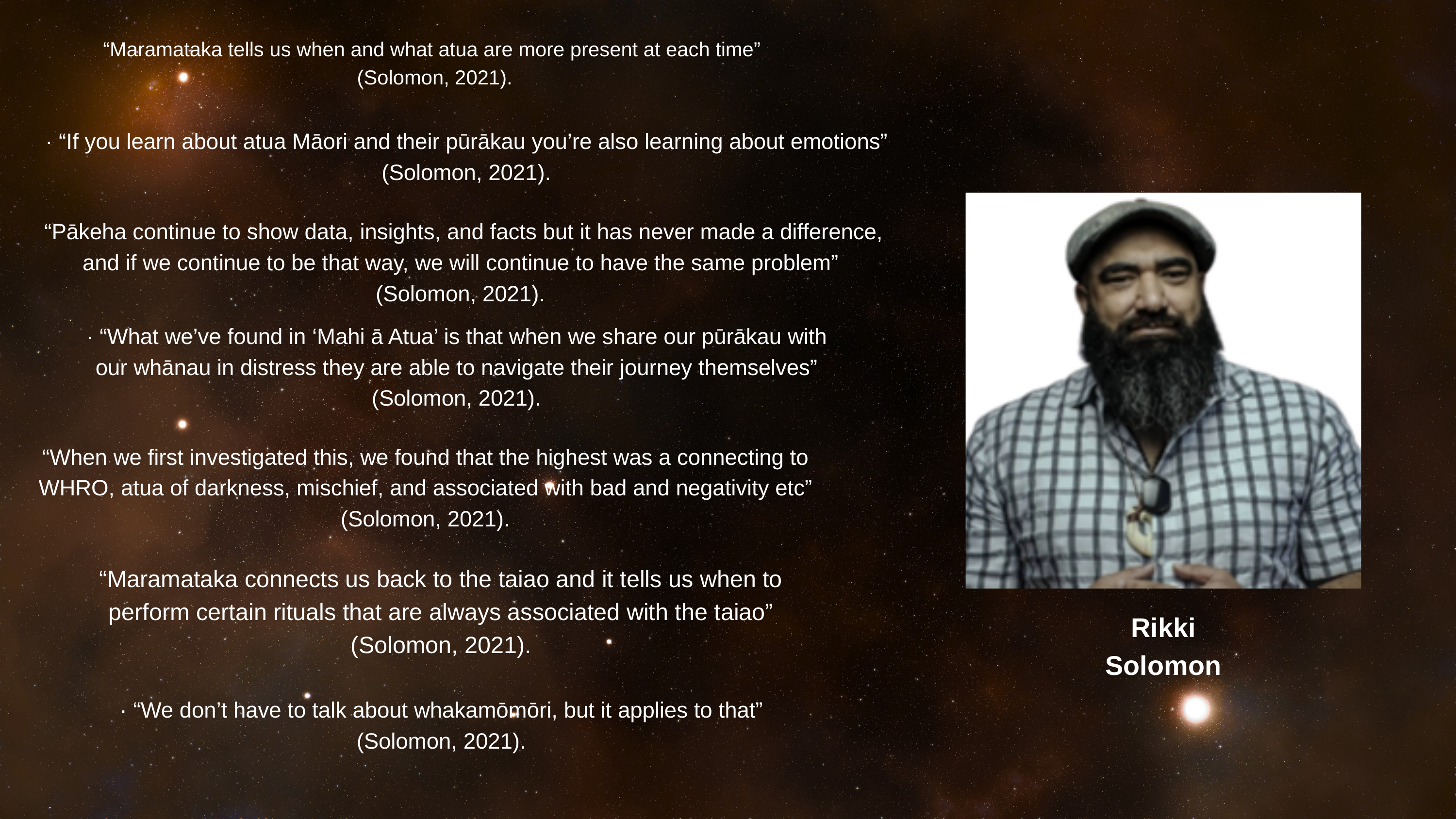

“Maramataka tells us when and what atua are more present at each time”
(Solomon, 2021).
· “If you learn about atua Māori and their pūrākau you’re also learning about emotions” (Solomon, 2021).

 “Pākeha continue to show data, insights, and facts but it has never made a difference, and if we continue to be that way, we will continue to have the same problem” (Solomon, 2021).
· “What we’ve found in ‘Mahi ā Atua’ is that when we share our pūrākau with our whānau in distress they are able to navigate their journey themselves” (Solomon, 2021).
“When we first investigated this, we found that the highest was a connecting to WHRO, atua of darkness, mischief, and associated with bad and negativity etc” (Solomon, 2021).
“Maramataka connects us back to the taiao and it tells us when to perform certain rituals that are always associated with the taiao” (Solomon, 2021).
Rikki Solomon
· “We don’t have to talk about whakamōmōri, but it applies to that”
(Solomon, 2021).